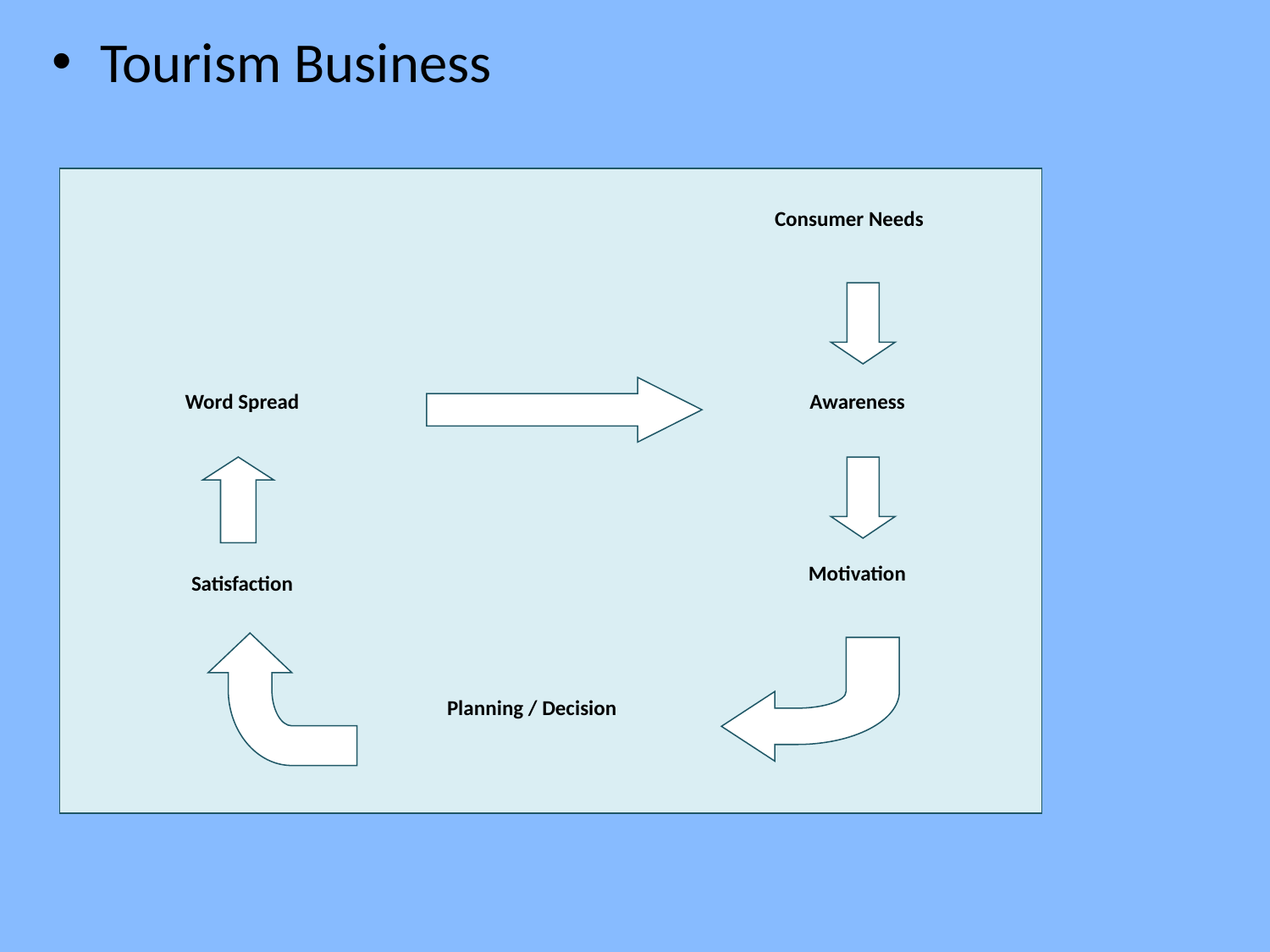

Tourism Business

Consumer Needs

Word Spread
Awareness

Motivation
Satisfaction

Planning / Decision